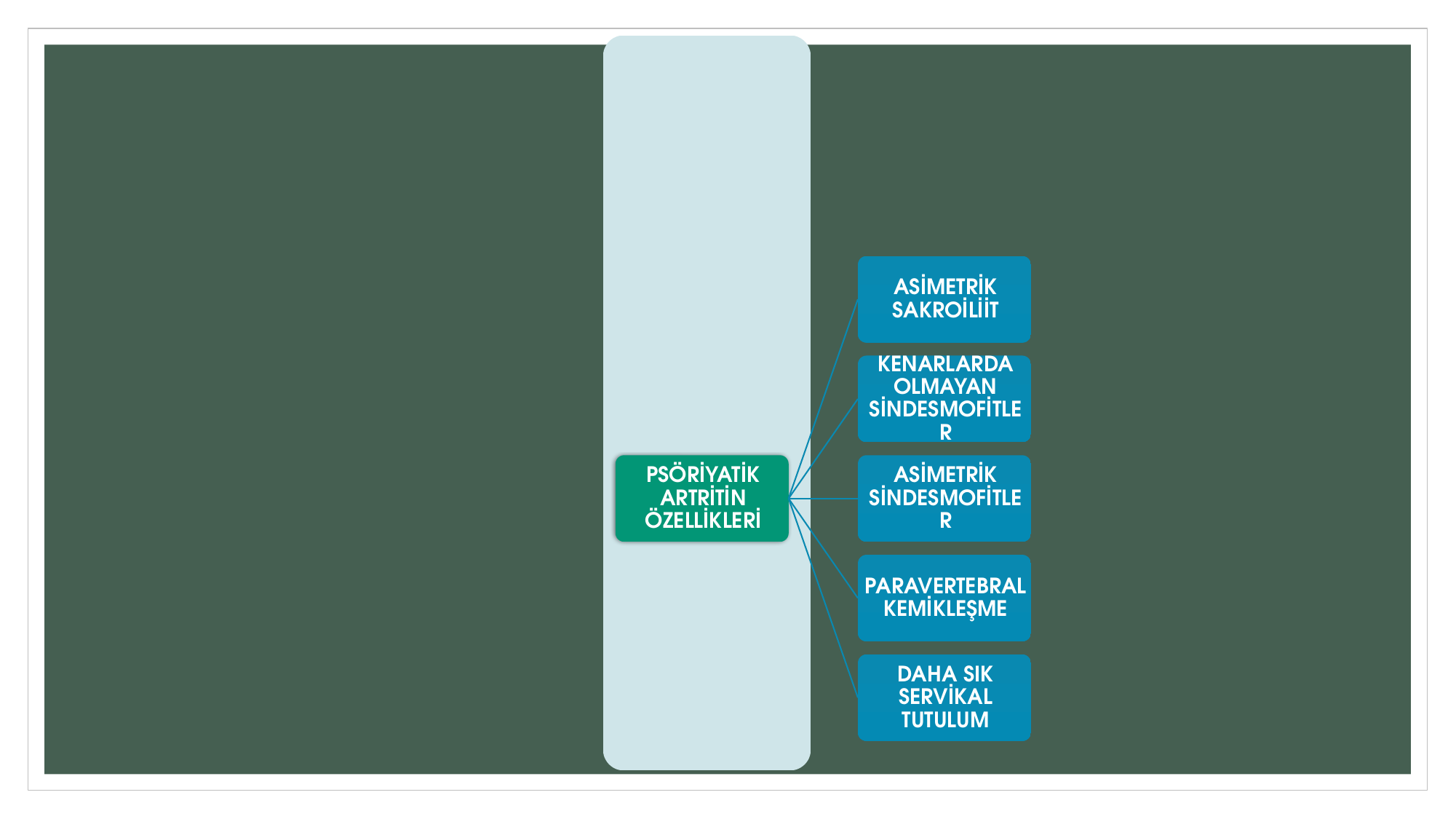

PSÖRİYATİK ARTRİTİN ÖZELLİKLERİ

ASİMETRİK SAKROİLİİT

KENARLARDA OLMAYAN SİNDESMOFİTLER

ASİMETRİK SİNDESMOFİTLER

PARAVERTEBRAL KEMİKLEŞME

DAHA SIK SERVİKAL TUTULUM